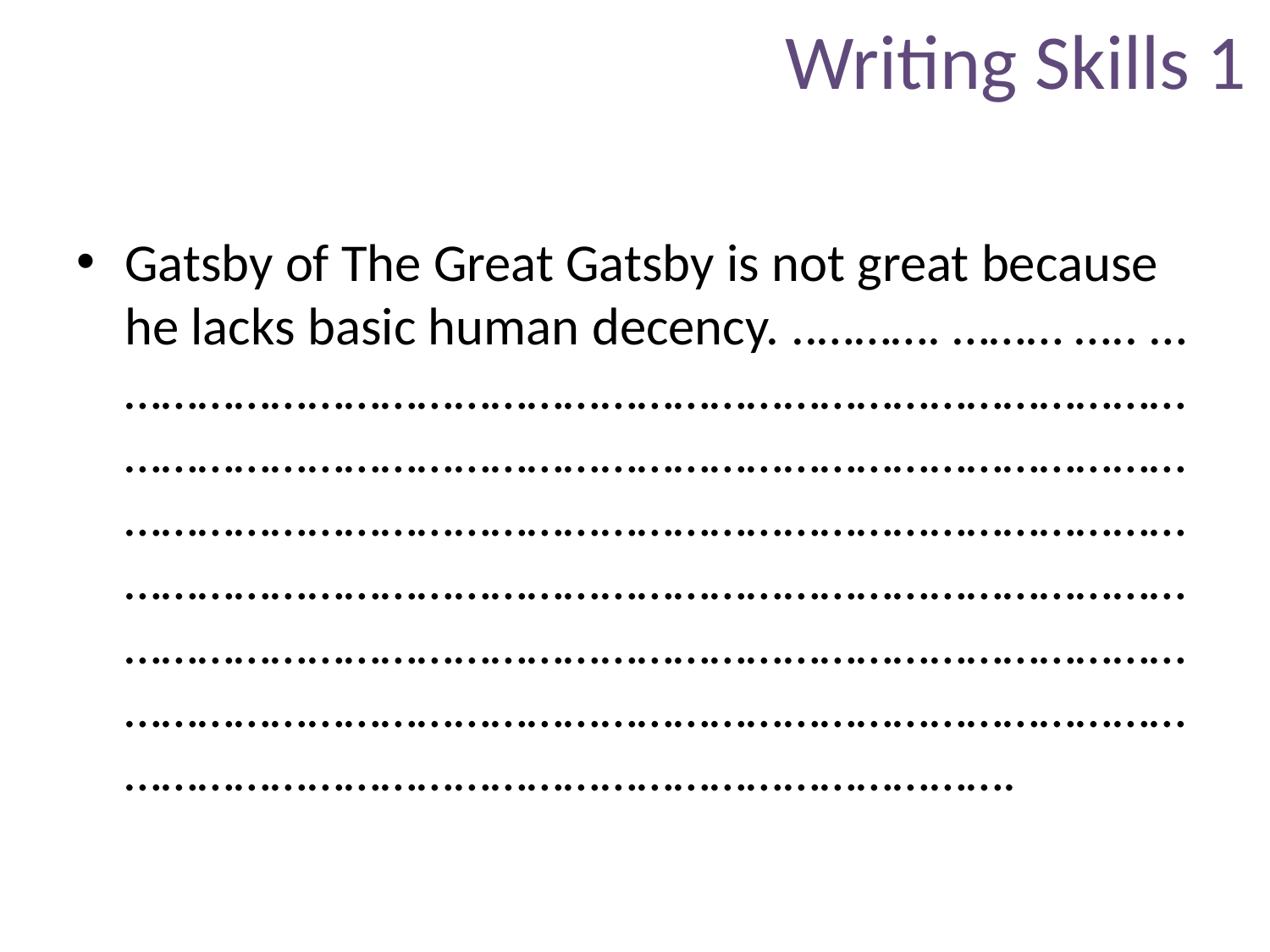

# Writing Skills 1
Gatsby of The Great Gatsby is not great because he lacks basic human decency. ..………. ……… ….. … ……………………………………………………………………………………………………………………………………………………………………………………………………………………………………………………………………………………………………………………………………………………………………………………………………………………………………………………………………………………………………………………………………………….